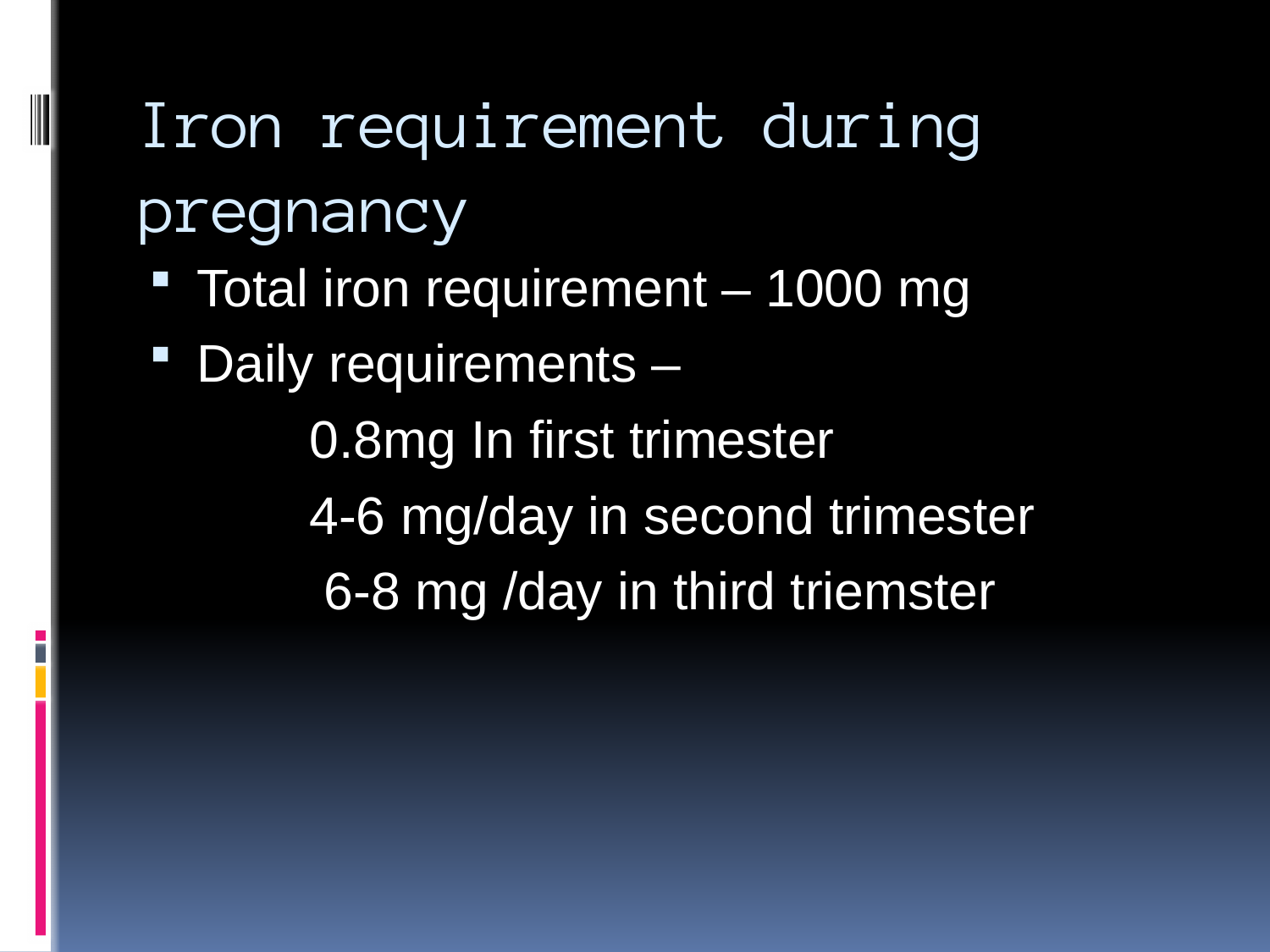

# Iron requirement during pregnancy
Total iron requirement – 1000 mg
Daily requirements –
           0.8mg In first trimester
           4-6 mg/day in second trimester
            6-8 mg /day in third triemster